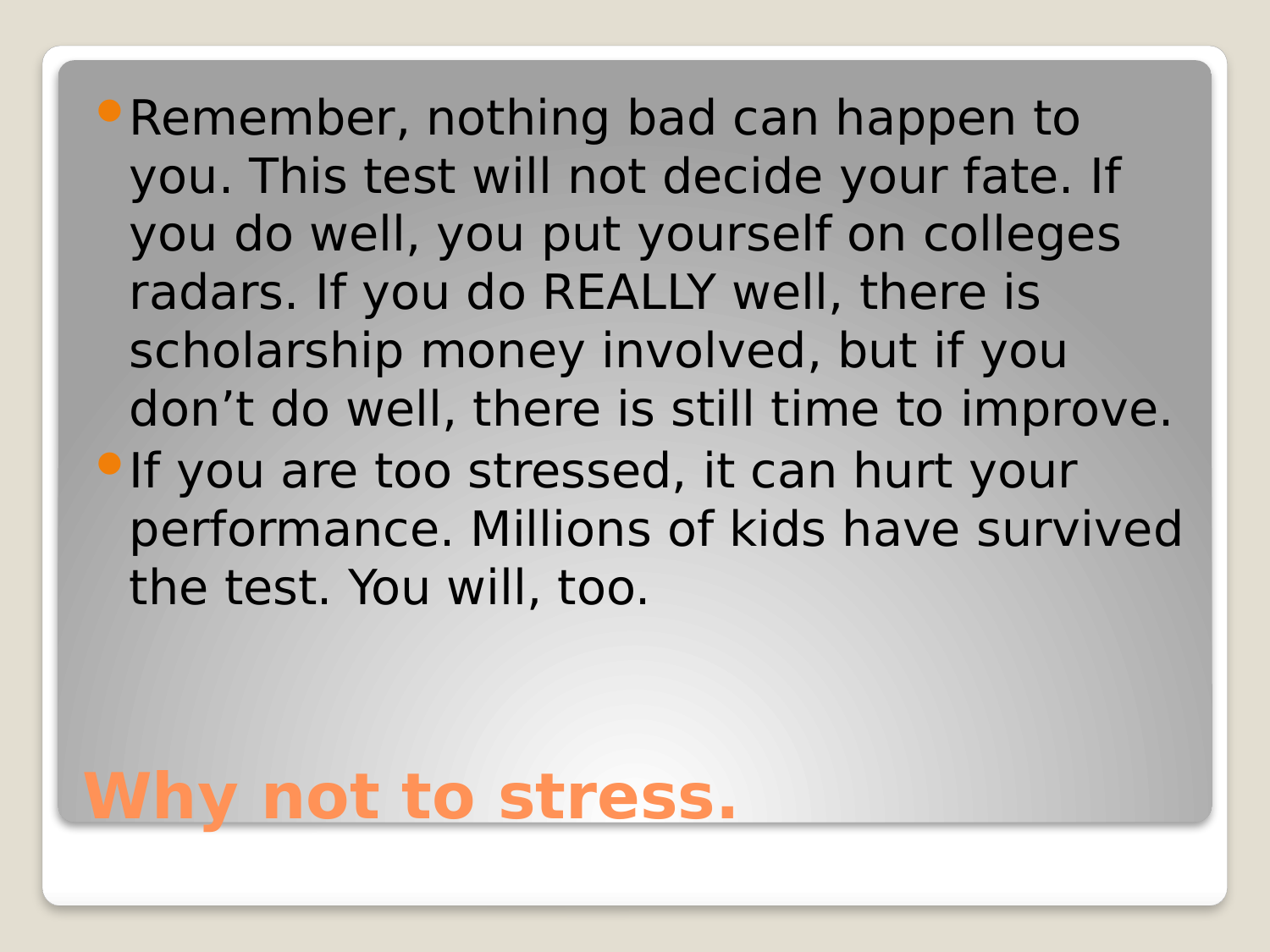

Remember, nothing bad can happen to you. This test will not decide your fate. If you do well, you put yourself on colleges radars. If you do REALLY well, there is scholarship money involved, but if you don’t do well, there is still time to improve.
If you are too stressed, it can hurt your performance. Millions of kids have survived the test. You will, too.
# Why not to stress.